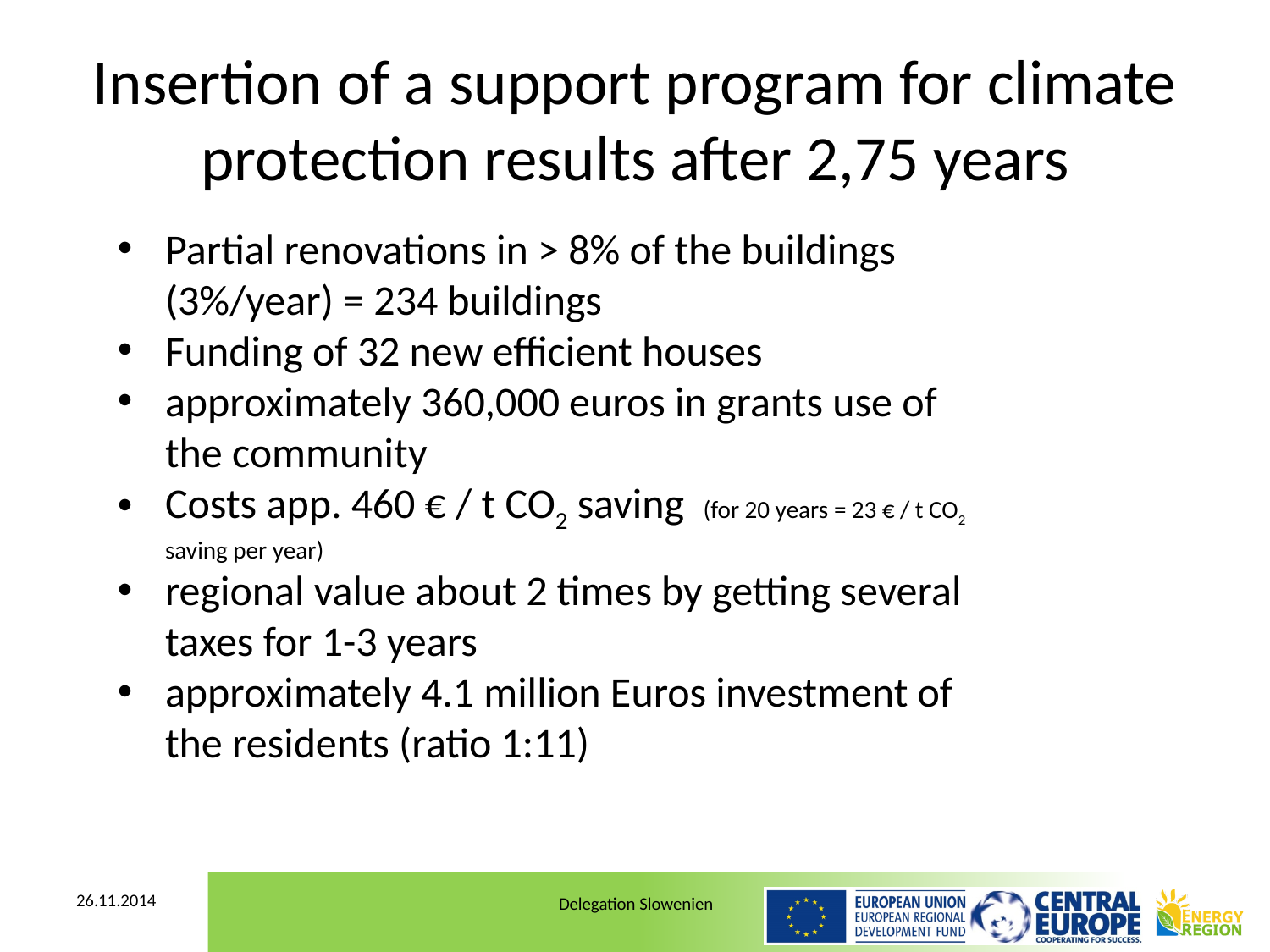

# Insertion of a support program for climate protection results after 2,75 years
Partial renovations in > 8% of the buildings (3%/year) = 234 buildings
Funding of 32 new efficient houses
approximately 360,000 euros in grants use of the community
Costs app. 460 € / t CO2 saving  (for 20 years = 23 € / t CO2 saving per year)
regional value about 2 times by getting several taxes for 1-3 years
approximately 4.1 million Euros investment of the residents (ratio 1:11)

26.11.2014
Delegation Slowenien